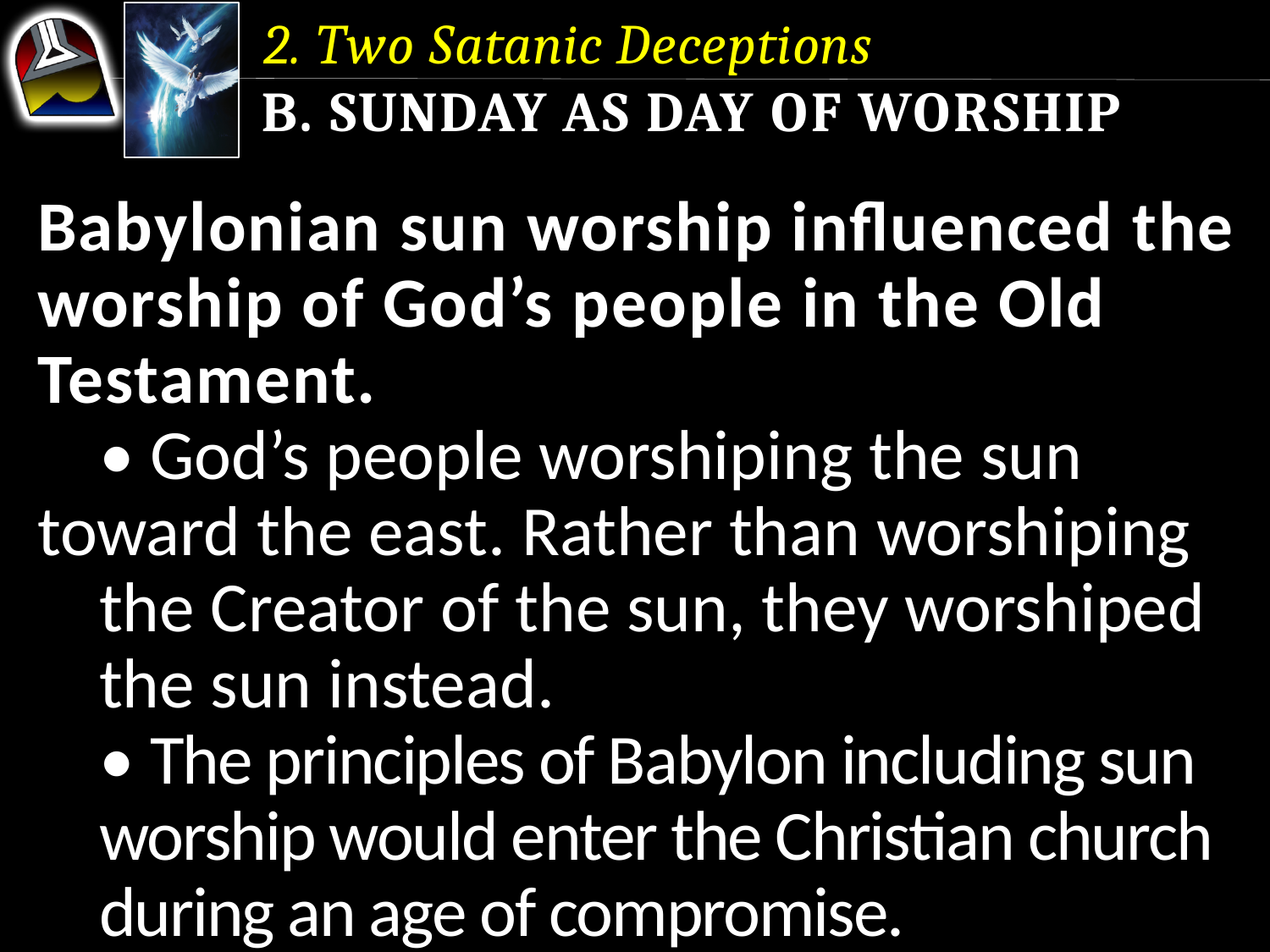

2. Two Satanic Deceptions
b. Sunday as Day of Worship
Babylonian sun worship influenced the worship of God’s people in the Old Testament.
	• God’s people worshiping the sun 	toward the east. Rather than worshiping 	the Creator of the sun, they worshiped 	the sun instead.
	• The principles of Babylon including sun 	worship would enter the Christian church 	during an age of compromise.